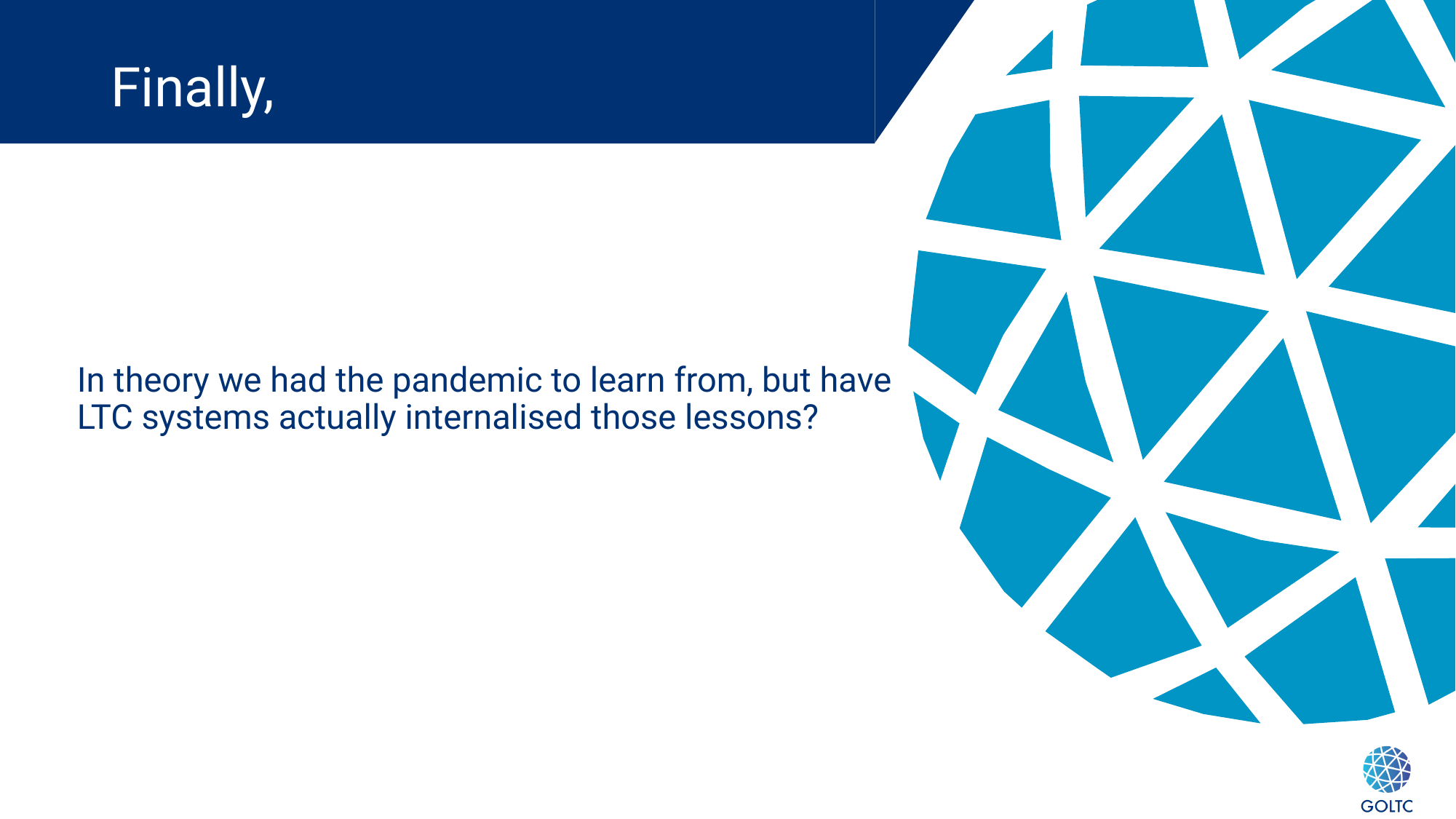

# Finally,
In theory we had the pandemic to learn from, but have LTC systems actually internalised those lessons?